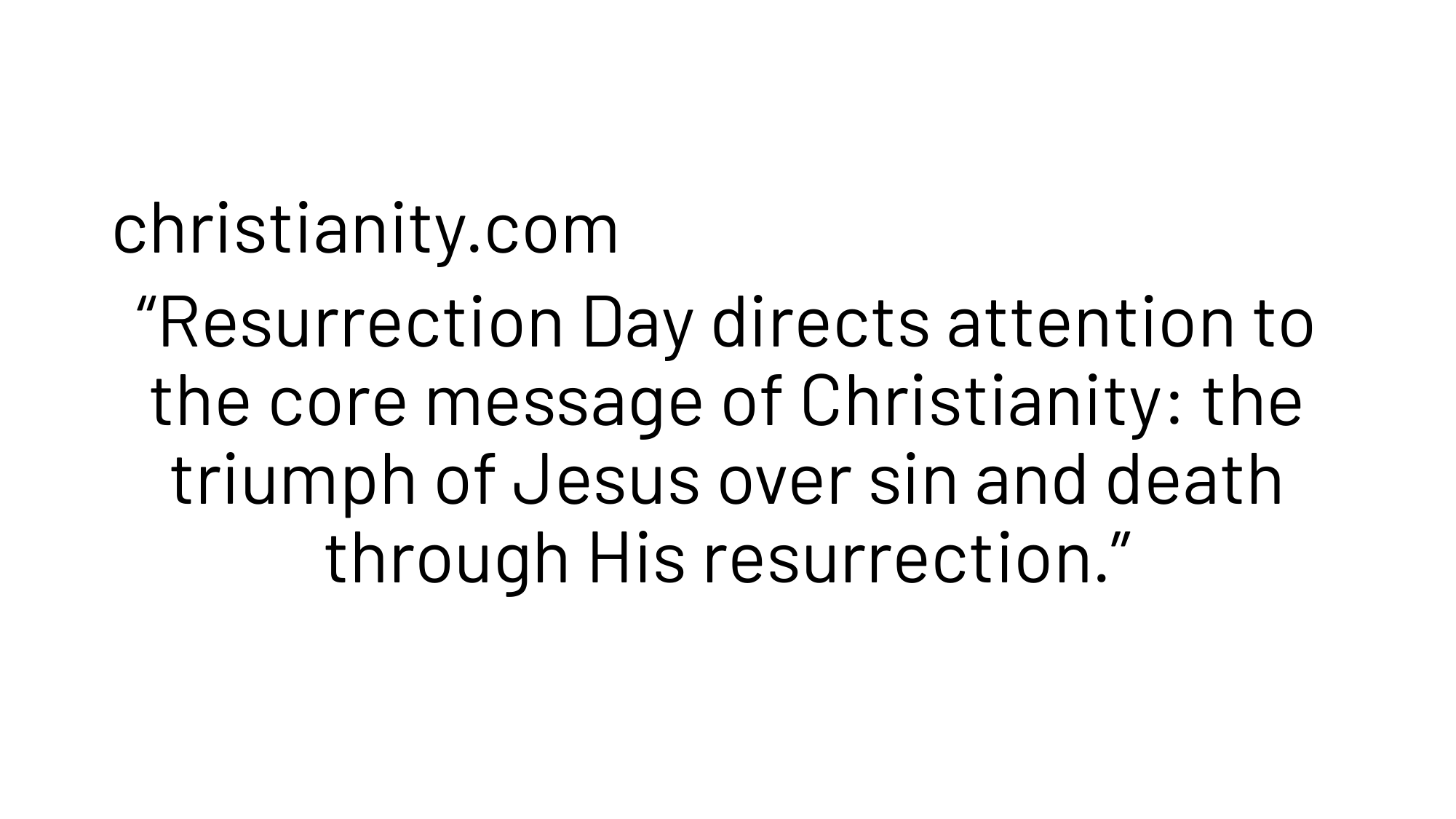

christianity.com
“Resurrection Day directs attention to the core message of Christianity: the triumph of Jesus over sin and death through His resurrection.”